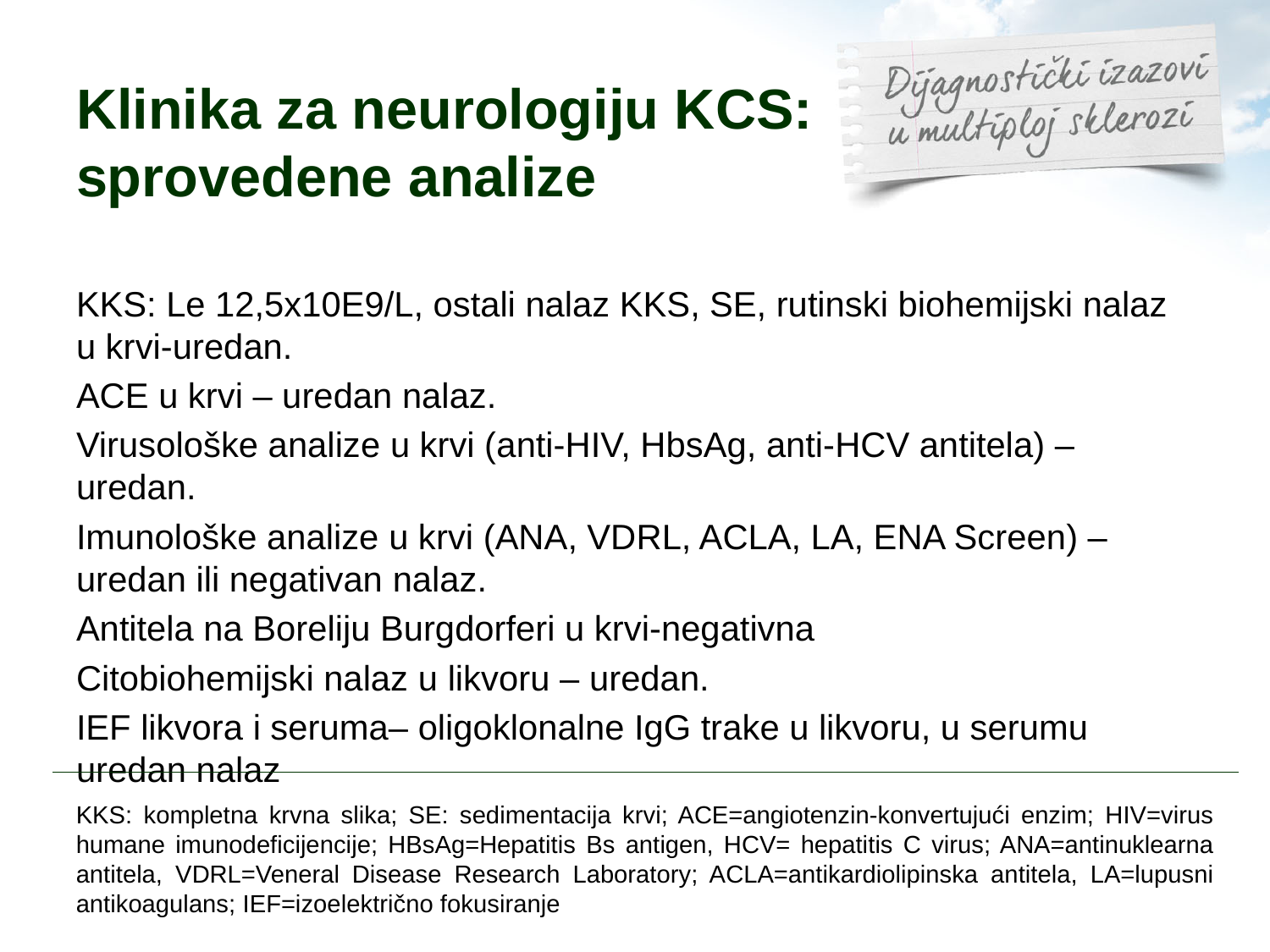

# Klinika za neurologiju KCS: sprovedene analize
KKS: Le 12,5x10E9/L, ostali nalaz KKS, SE, rutinski biohemijski nalaz u krvi-uredan.
ACE u krvi – uredan nalaz.
Virusološke analize u krvi (anti-HIV, HbsAg, anti-HCV antitela) – uredan.
Imunološke analize u krvi (ANA, VDRL, ACLA, LA, ENA Screen) – uredan ili negativan nalaz.
Antitela na Boreliju Burgdorferi u krvi-negativna
Citobiohemijski nalaz u likvoru – uredan.
IEF likvora i seruma– oligoklonalne IgG trake u likvoru, u serumu uredan nalaz

KKS: kompletna krvna slika; SE: sedimentacija krvi; ACE=angiotenzin-konvertujući enzim; HIV=virus humane imunodeficijencije; HBsAg=Hepatitis Bs antigen, HCV= hepatitis C virus; ANA=antinuklearna antitela, VDRL=Veneral Disease Research Laboratory; ACLA=antikardiolipinska antitela, LA=lupusni antikoagulans; IEF=izoelektrično fokusiranje